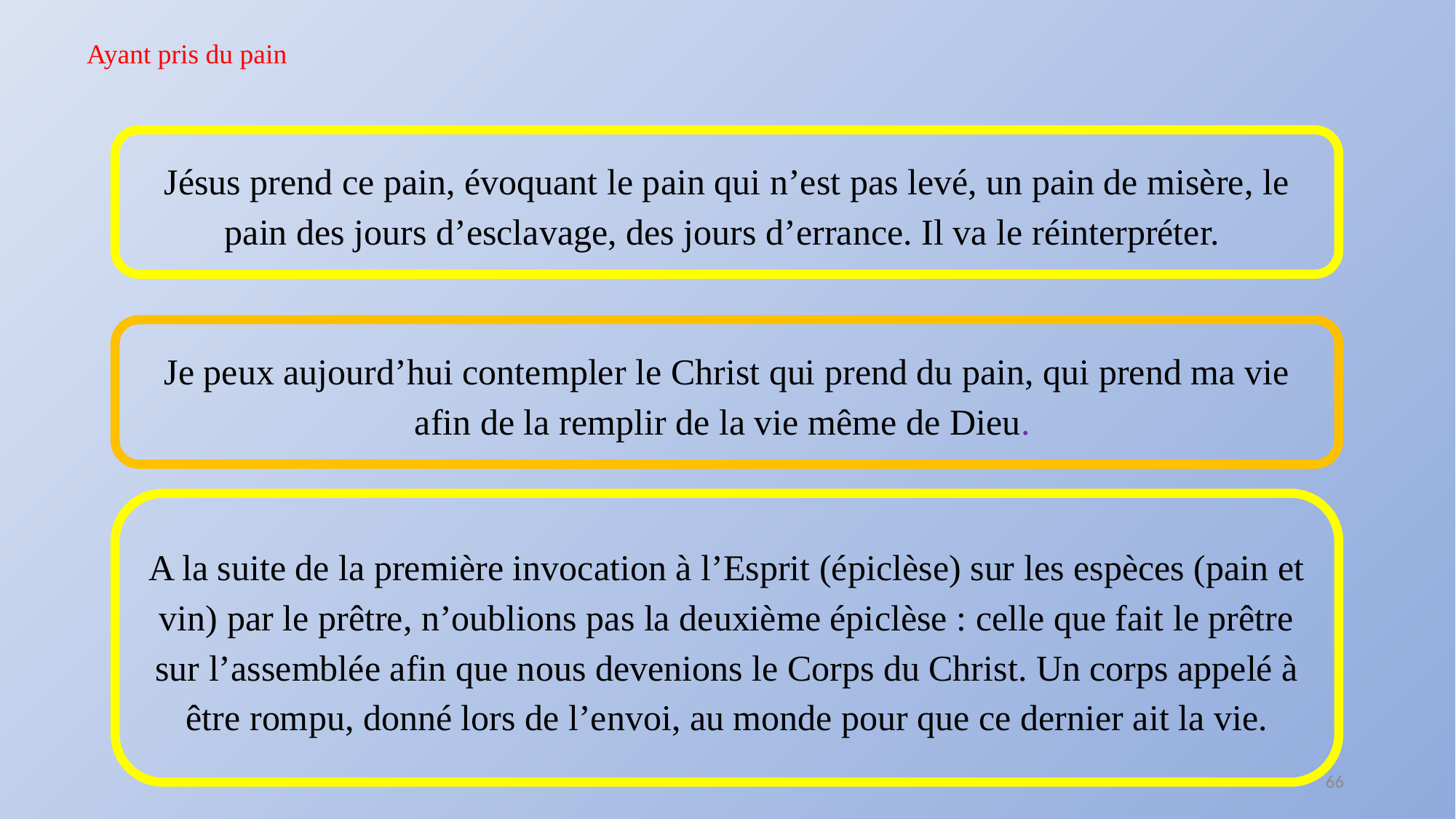

Ayant pris du pain
Jésus prend ce pain, évoquant le pain qui n’est pas levé, un pain de misère, le pain des jours d’esclavage, des jours d’errance. Il va le réinterpréter.
Je peux aujourd’hui contempler le Christ qui prend du pain, qui prend ma vie afin de la remplir de la vie même de Dieu.
A la suite de la première invocation à l’Esprit (épiclèse) sur les espèces (pain et vin) par le prêtre, n’oublions pas la deuxième épiclèse : celle que fait le prêtre sur l’assemblée afin que nous devenions le Corps du Christ. Un corps appelé à être rompu, donné lors de l’envoi, au monde pour que ce dernier ait la vie.
66